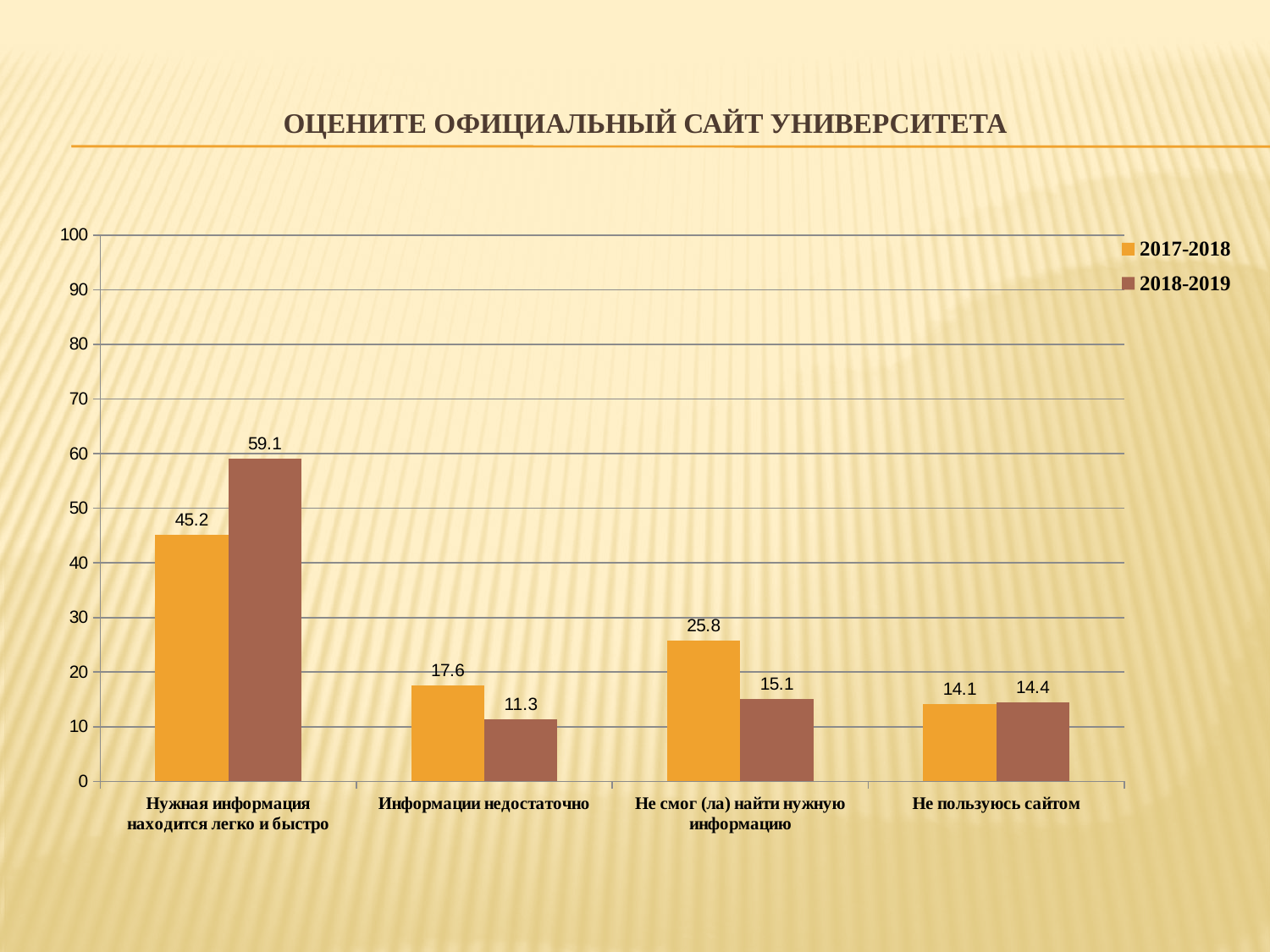

# Оцените официальный сайт университета

### Chart

| Category | 2017-2018 | 2018-2019 |
|---|---|---|
| Нужная информация находится легко и быстро | 45.2 | 59.1 |
| Информации недостаточно | 17.6 | 11.3 |
| Не смог (ла) найти нужную информацию | 25.8 | 15.1 |
| Не пользуюсь сайтом | 14.1 | 14.4 |